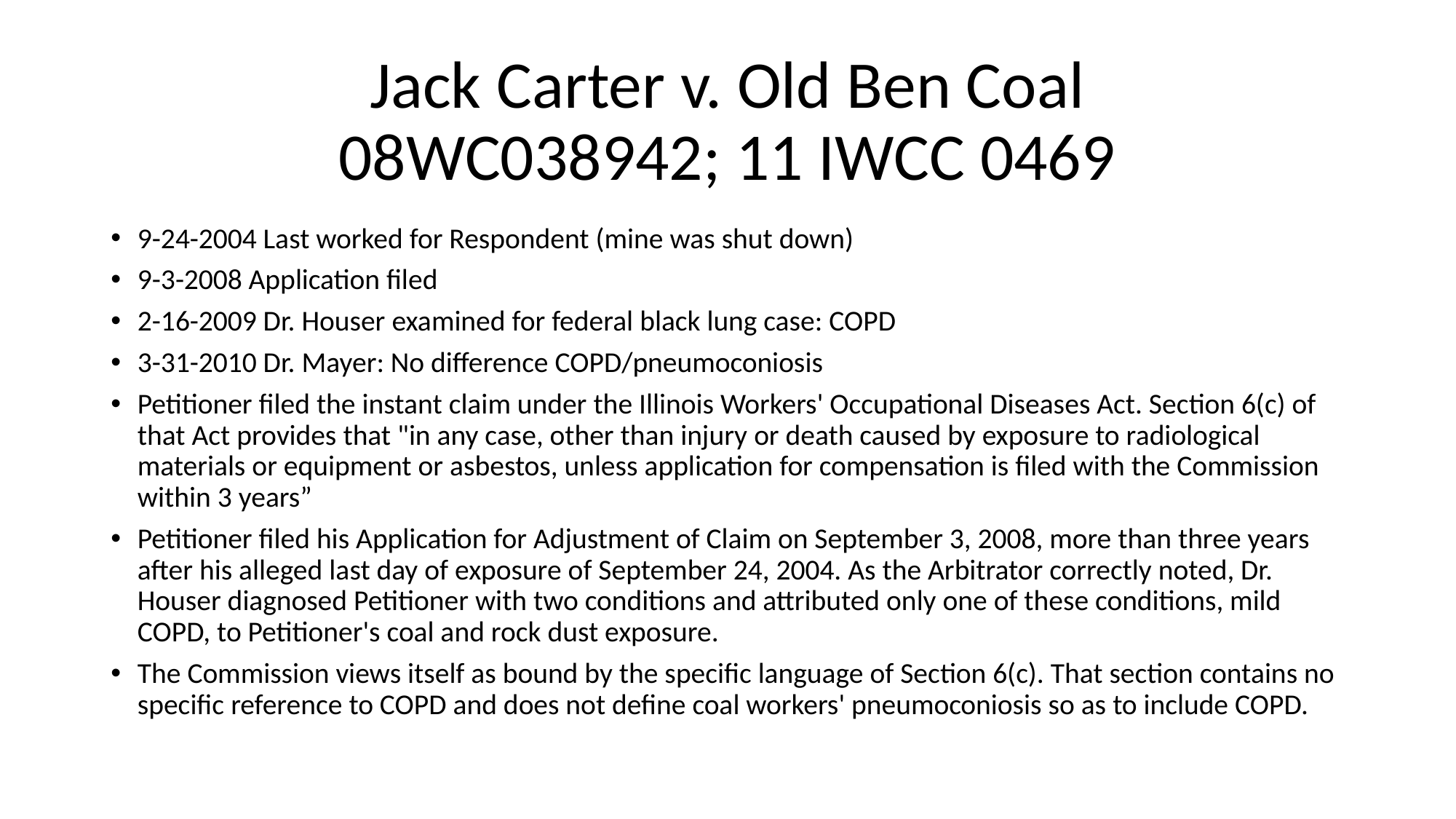

# Jack Carter v. Old Ben Coal 08WC038942; 11 IWCC 0469
9-24-2004 Last worked for Respondent (mine was shut down)
9-3-2008 Application filed
2-16-2009 Dr. Houser examined for federal black lung case: COPD
3-31-2010 Dr. Mayer: No difference COPD/pneumoconiosis
Petitioner filed the instant claim under the Illinois Workers' Occupational Diseases Act. Section 6(c) of that Act provides that "in any case, other than injury or death caused by exposure to radiological materials or equipment or asbestos, unless application for compensation is filed with the Commission within 3 years”
Petitioner filed his Application for Adjustment of Claim on September 3, 2008, more than three years after his alleged last day of exposure of September 24, 2004. As the Arbitrator correctly noted, Dr. Houser diagnosed Petitioner with two conditions and attributed only one of these conditions, mild COPD, to Petitioner's coal and rock dust exposure.
The Commission views itself as bound by the specific language of Section 6(c). That section contains no specific reference to COPD and does not define coal workers' pneumoconiosis so as to include COPD.